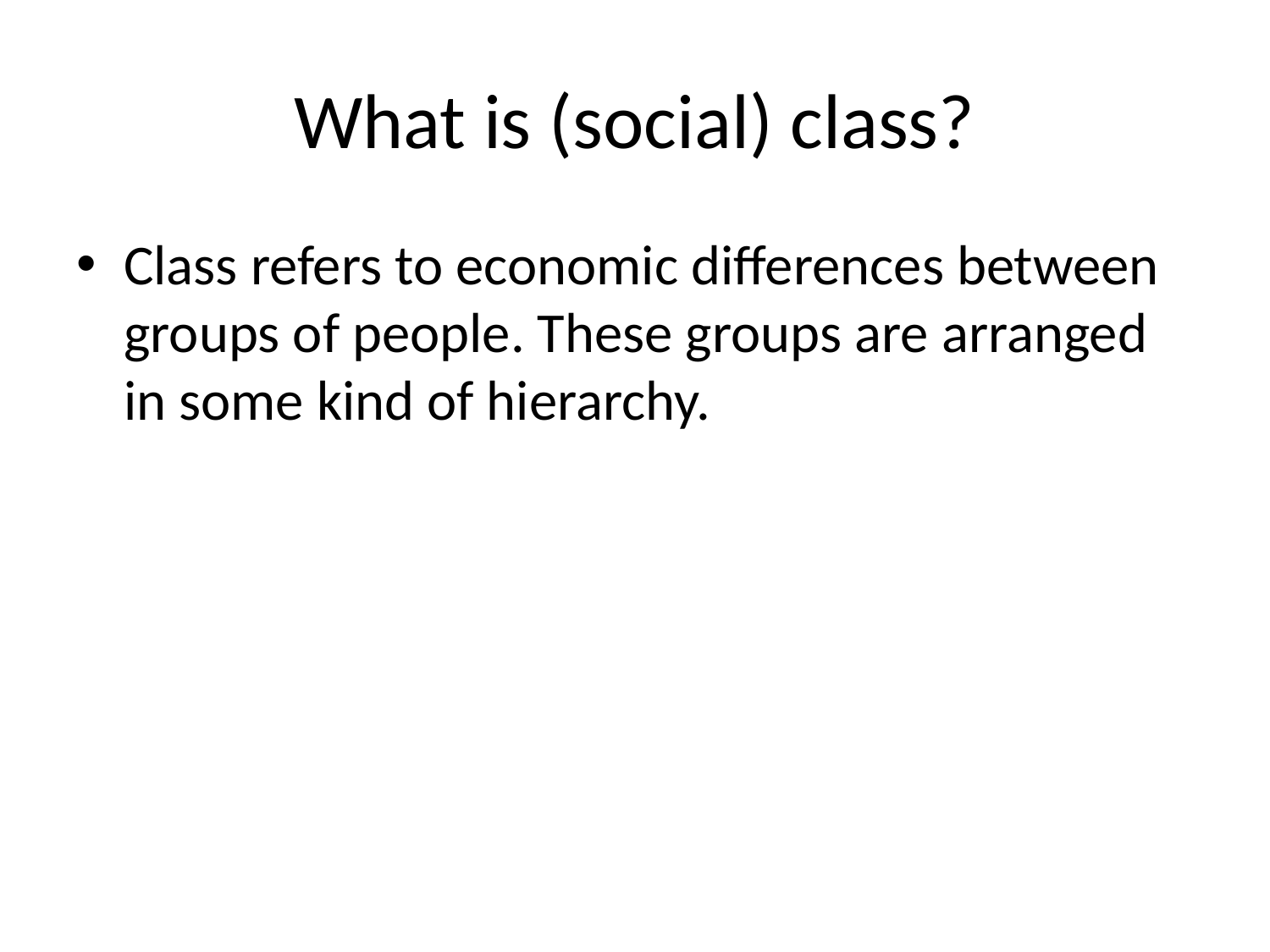

# What is (social) class?
Class refers to economic differences between groups of people. These groups are arranged in some kind of hierarchy.